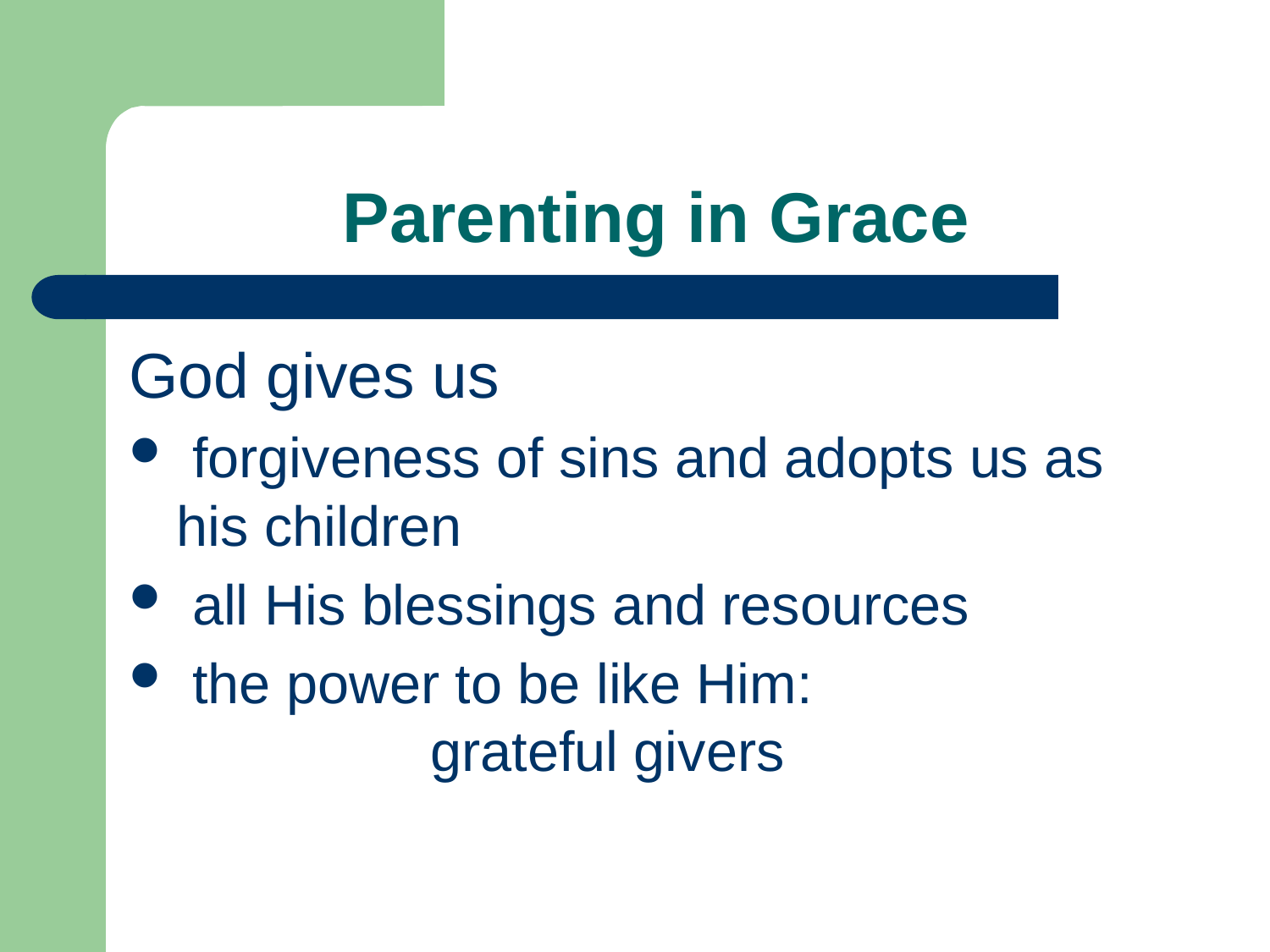

# Parenting in Grace
God gives us
 forgiveness of sins and adopts us as his children
 all His blessings and resources
 the power to be like Him:                                 	grateful givers